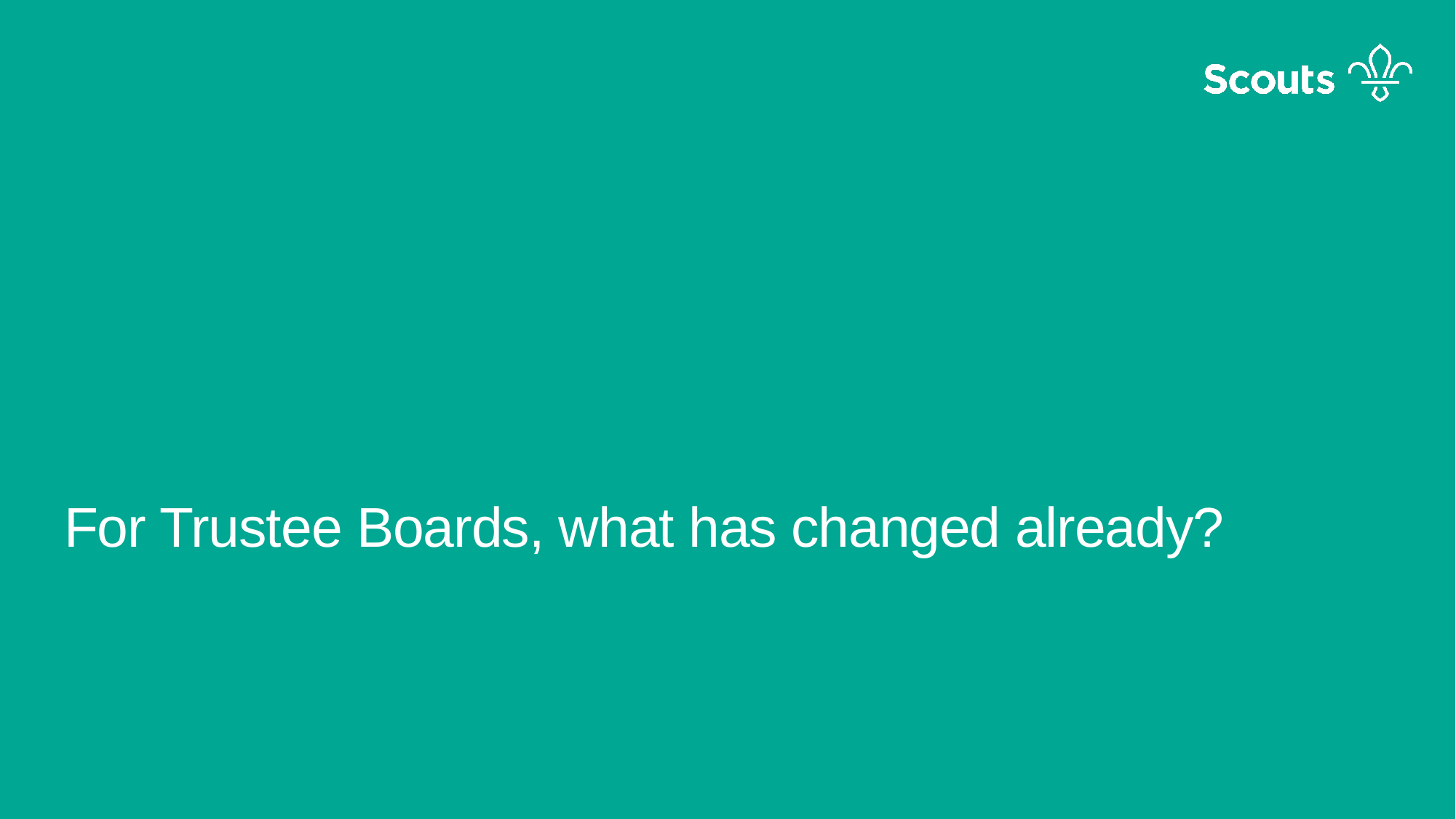

For Trustee Boards, what has changed already?